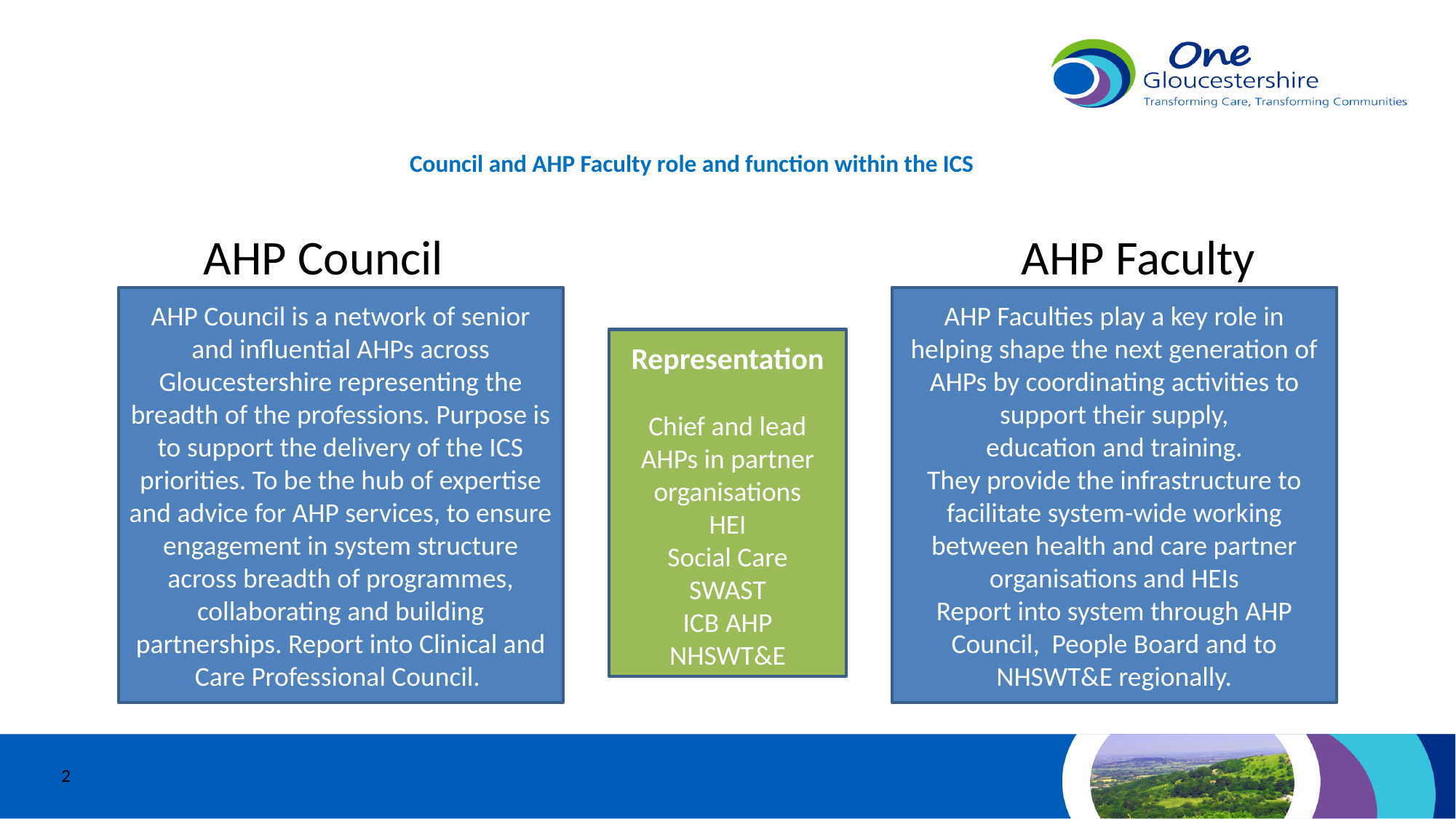

# Council and AHP Faculty role and function within the ICS
           AHP Council                                                     AHP Faculty
AHP Faculties play a key role in helping shape the next generation of AHPs by coordinating activities to support their supply, education and training.
They provide the infrastructure to facilitate system-wide working between health and care partner organisations and HEIs
Report into system through AHP Council,  People Board and to NHSWT&E regionally.
AHP Council is a network of senior and influential AHPs across Gloucestershire representing the breadth of the professions. Purpose is to support the delivery of the ICS priorities. To be the hub of expertise and advice for AHP services, to ensure engagement in system structure across breadth of programmes, collaborating and building partnerships. Report into Clinical and Care Professional Council.

Representation

Chief and lead AHPs in partner organisations
HEI
Social Care
SWAST
ICB AHP
NHSWT&E

2